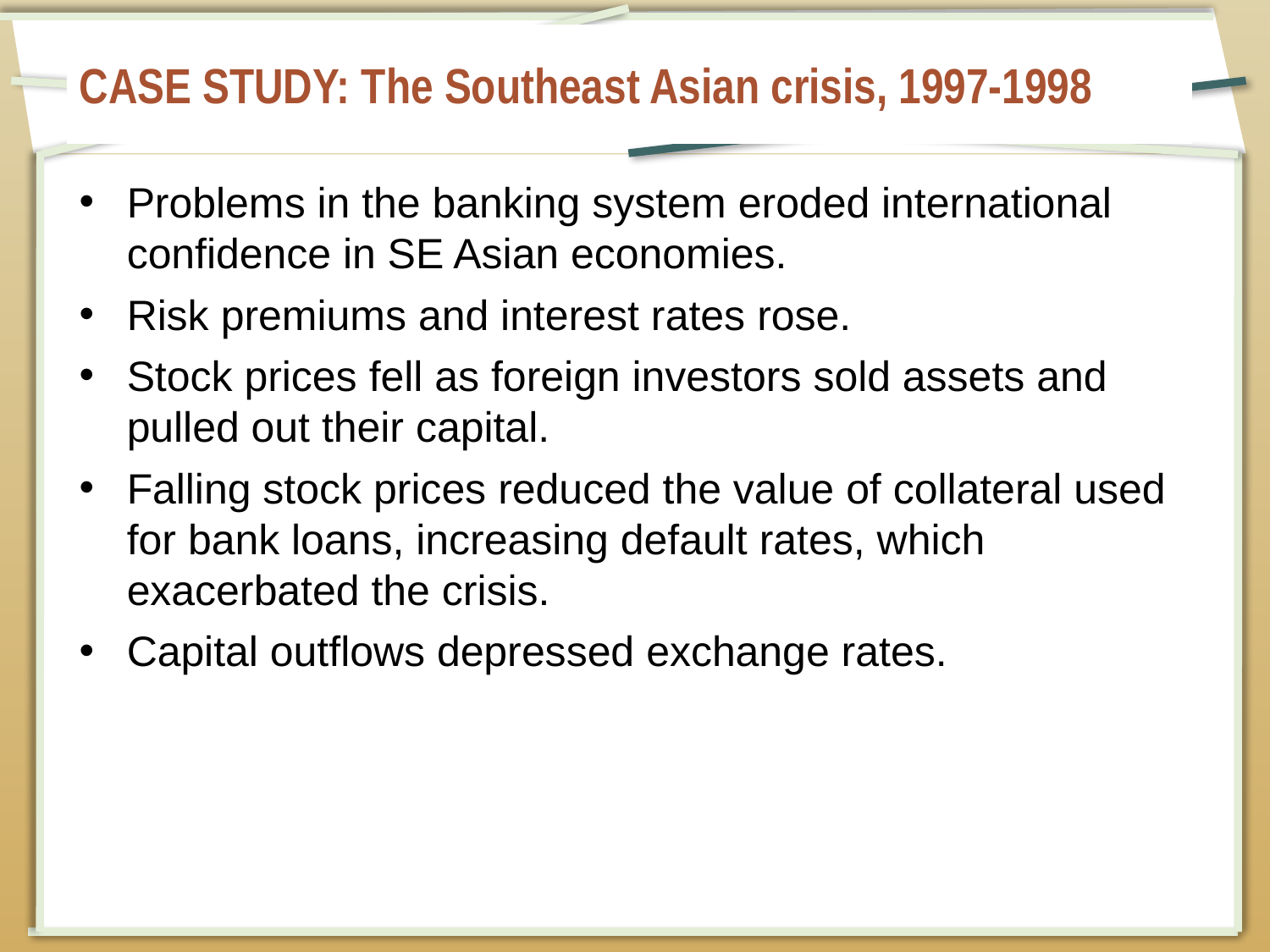

# CASE STUDY: The Southeast Asian crisis, 1997-1998
Problems in the banking system eroded international confidence in SE Asian economies.
Risk premiums and interest rates rose.
Stock prices fell as foreign investors sold assets and pulled out their capital.
Falling stock prices reduced the value of collateral used for bank loans, increasing default rates, which exacerbated the crisis.
Capital outflows depressed exchange rates.